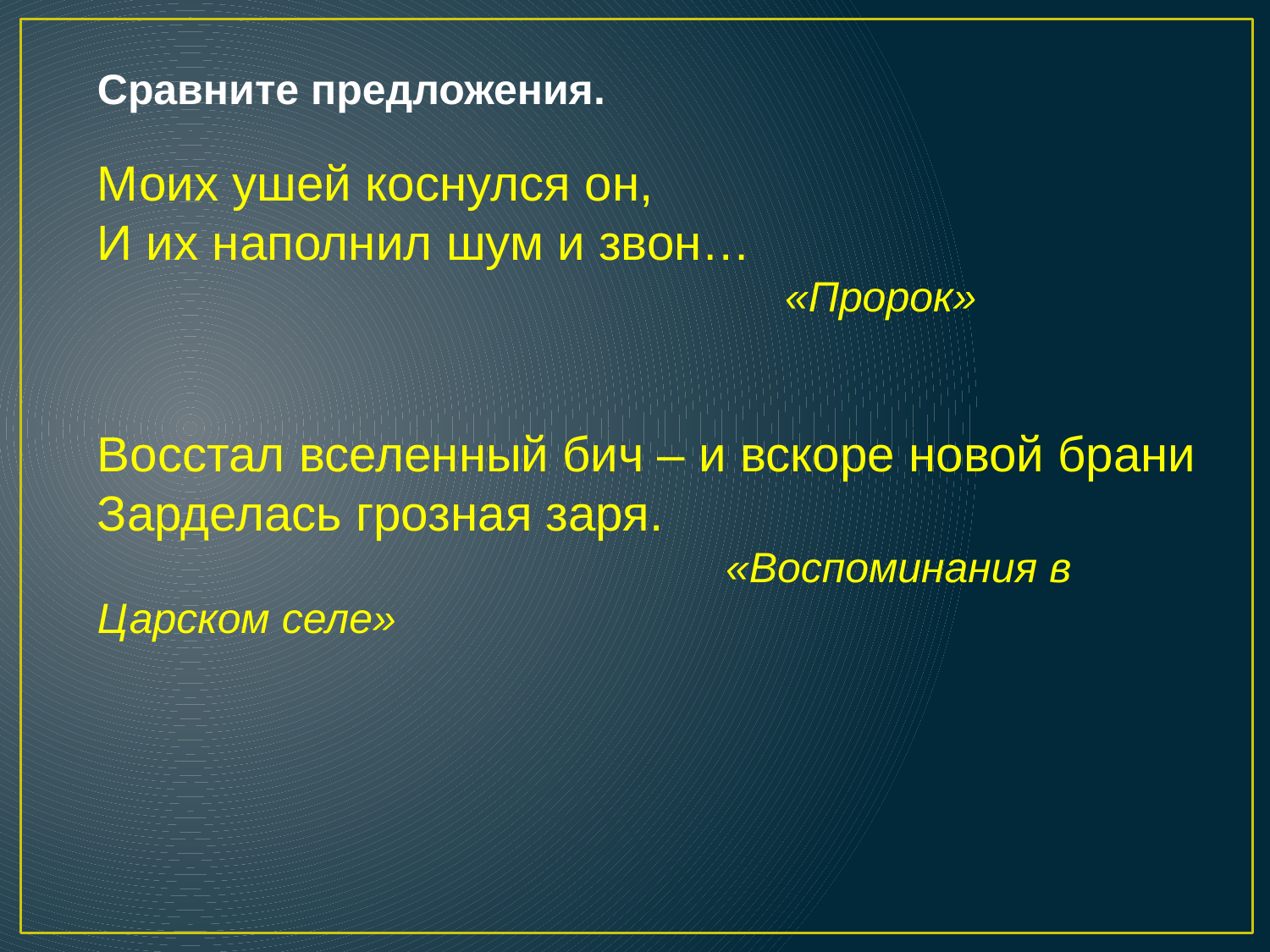

Сравните предложения.

Моих ушей коснулся он,
И их наполнил шум и звон…
                                                          «Пророк»

Восстал вселенный бич – и вскоре новой брани
Зарделась грозная заря.
                                                     «Воспоминания в Царском селе»